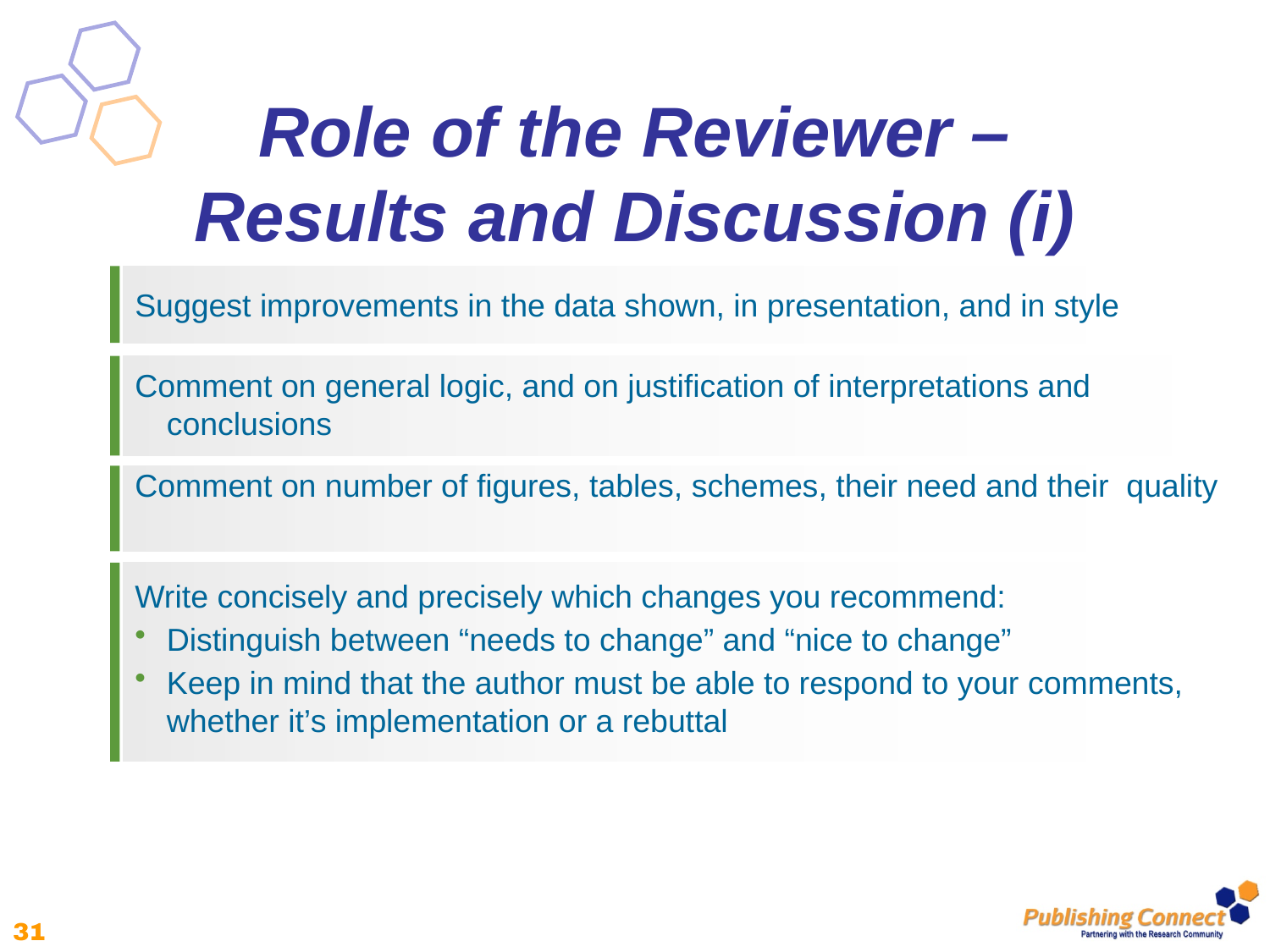

# Role of the Reviewer – Results and Discussion (i)

Suggest improvements in the data shown, in presentation, and in style

Comment on general logic, and on justification of interpretations and conclusions

Comment on number of figures, tables, schemes, their need and their  quality

Write concisely and precisely which changes you recommend:
Distinguish between “needs to change” and “nice to change”
Keep in mind that the author must be able to respond to your comments, whether it’s implementation or a rebuttal
31